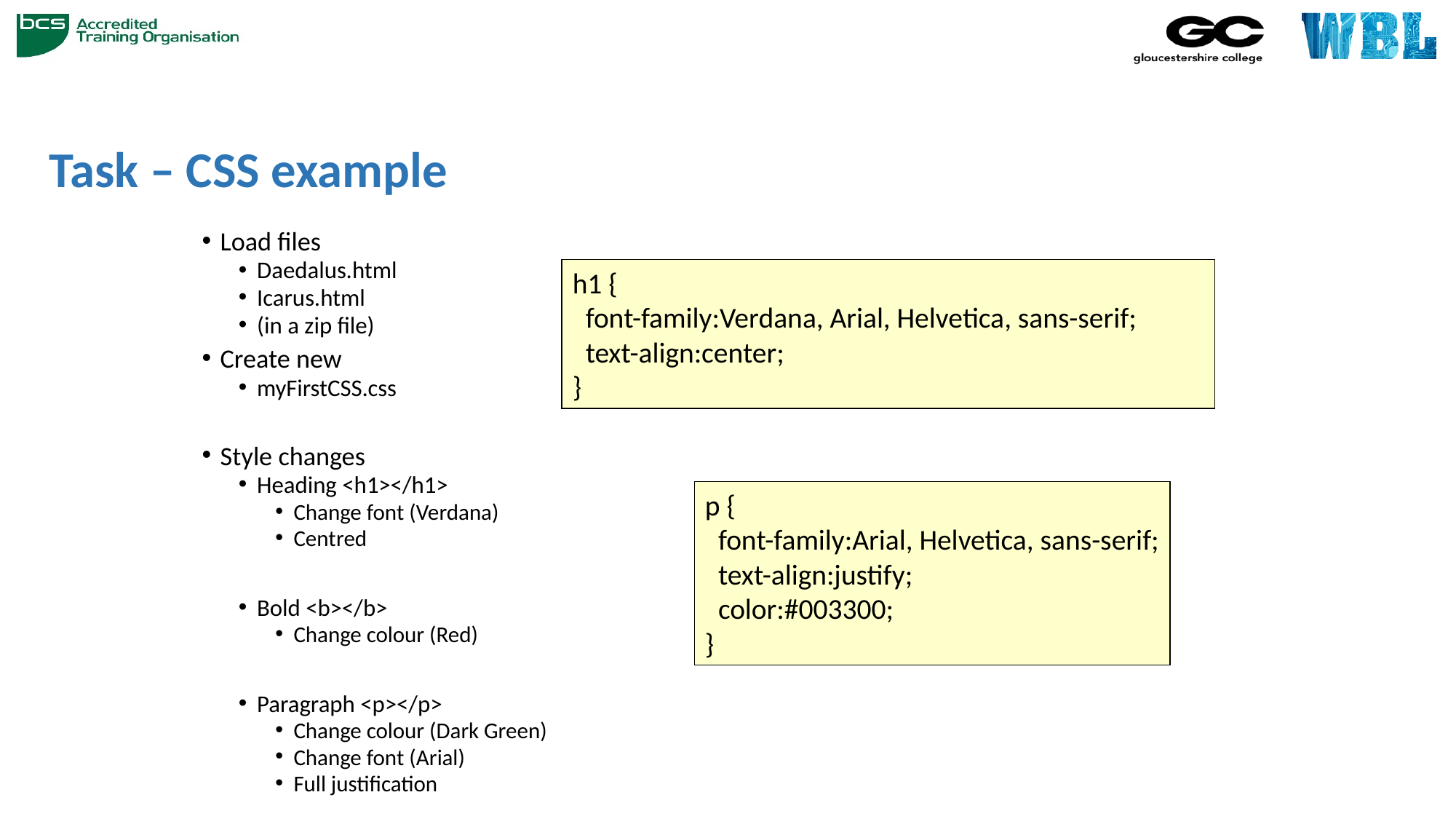

# Task – CSS example
Load files
Daedalus.html
Icarus.html
(in a zip file)
Create new
myFirstCSS.css

Style changes
Heading <h1></h1>
Change font (Verdana)
Centred

Bold <b></b>
Change colour (Red)

Paragraph <p></p>
Change colour (Dark Green)
Change font (Arial)
Full justification
h1 {
  font-family:Verdana, Arial, Helvetica, sans-serif;
  text-align:center;
}
p {
  font-family:Arial, Helvetica, sans-serif;
  text-align:justify;
  color:#003300;
}